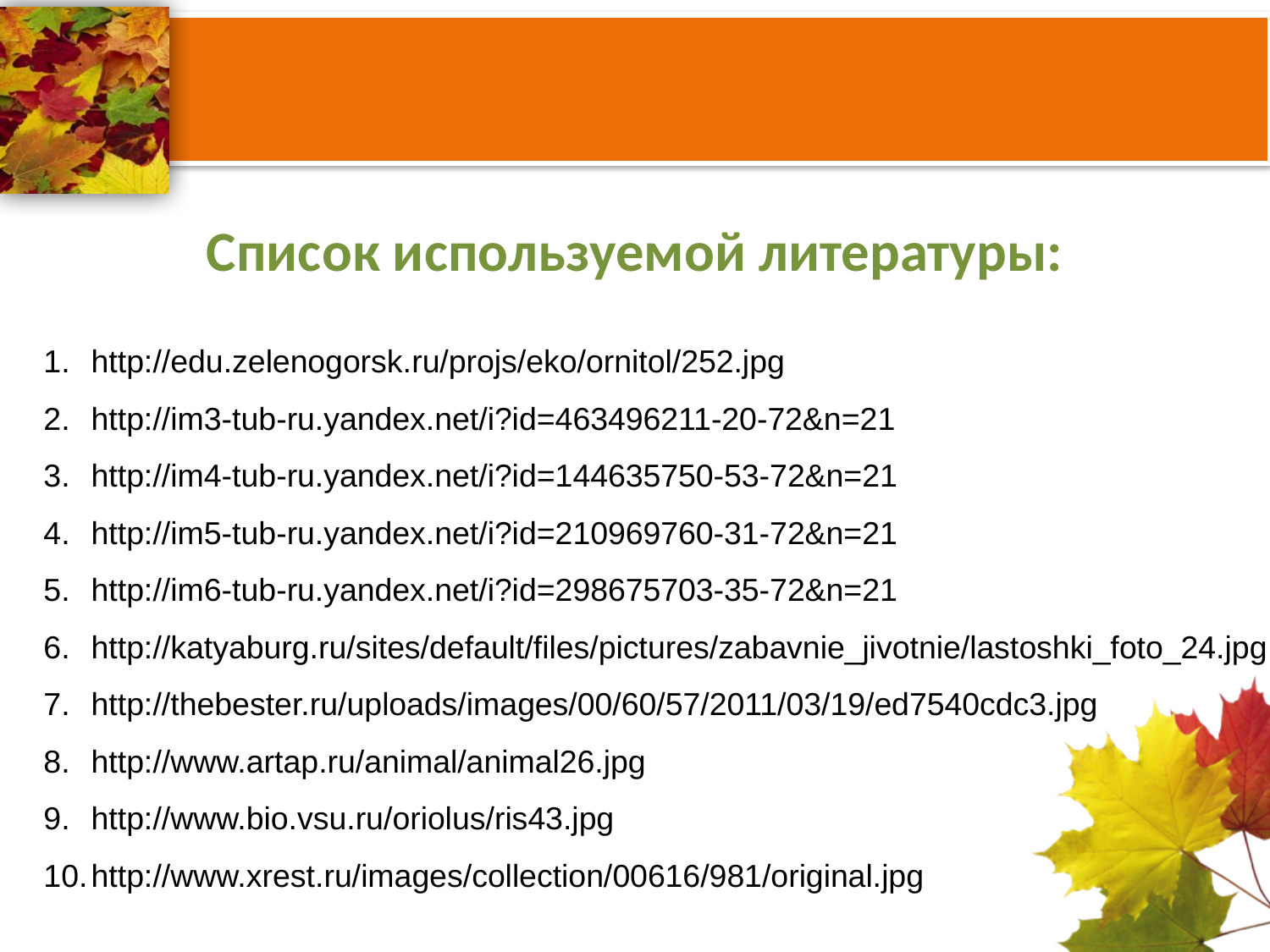

#
Список используемой литературы:
http://edu.zelenogorsk.ru/projs/eko/ornitol/252.jpg
http://im3-tub-ru.yandex.net/i?id=463496211-20-72&n=21
http://im4-tub-ru.yandex.net/i?id=144635750-53-72&n=21
http://im5-tub-ru.yandex.net/i?id=210969760-31-72&n=21
http://im6-tub-ru.yandex.net/i?id=298675703-35-72&n=21
http://katyaburg.ru/sites/default/files/pictures/zabavnie_jivotnie/lastoshki_foto_24.jpg
http://thebester.ru/uploads/images/00/60/57/2011/03/19/ed7540cdc3.jpg
http://www.artap.ru/animal/animal26.jpg
http://www.bio.vsu.ru/oriolus/ris43.jpg
http://www.xrest.ru/images/collection/00616/981/original.jpg